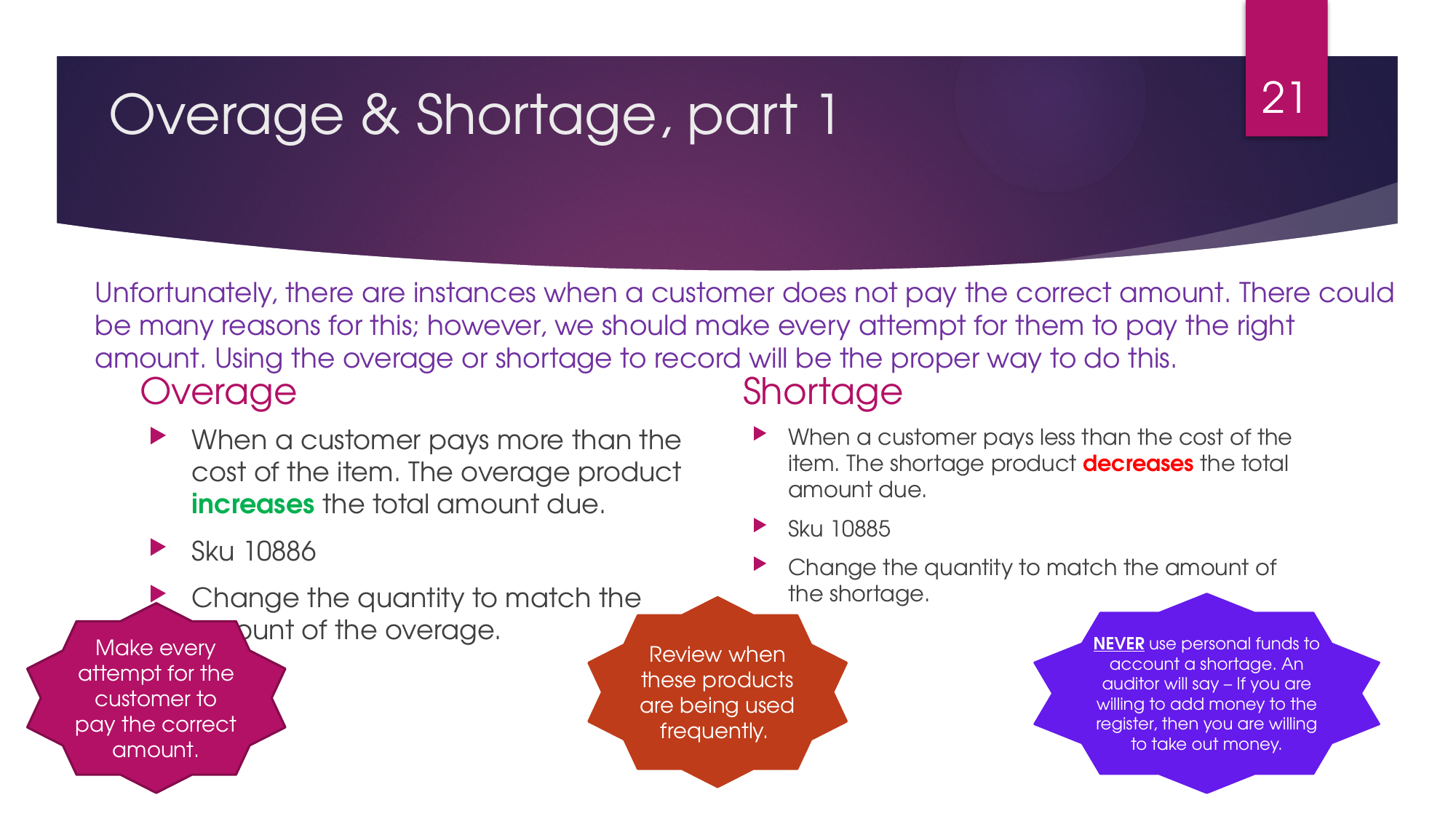

21
# Overage & Shortage, part 1
Unfortunately, there are instances when a customer does not pay the correct amount. There could be many reasons for this; however, we should make every attempt for them to pay the right amount. Using the overage or shortage to record will be the proper way to do this.
Overage
Shortage
When a customer pays more than the cost of the item. The overage product increases the total amount due.
Sku 10886
Change the quantity to match the amount of the overage.
When a customer pays less than the cost of the item. The shortage product decreases the total amount due.
Sku 10885
Change the quantity to match the amount of the shortage.
NEVER use personal funds to account a shortage. An auditor will say – If you are willing to add money to the register, then you are willing to take out money.
Review when these products are being used frequently.
Make every attempt for the customer to pay the correct amount.